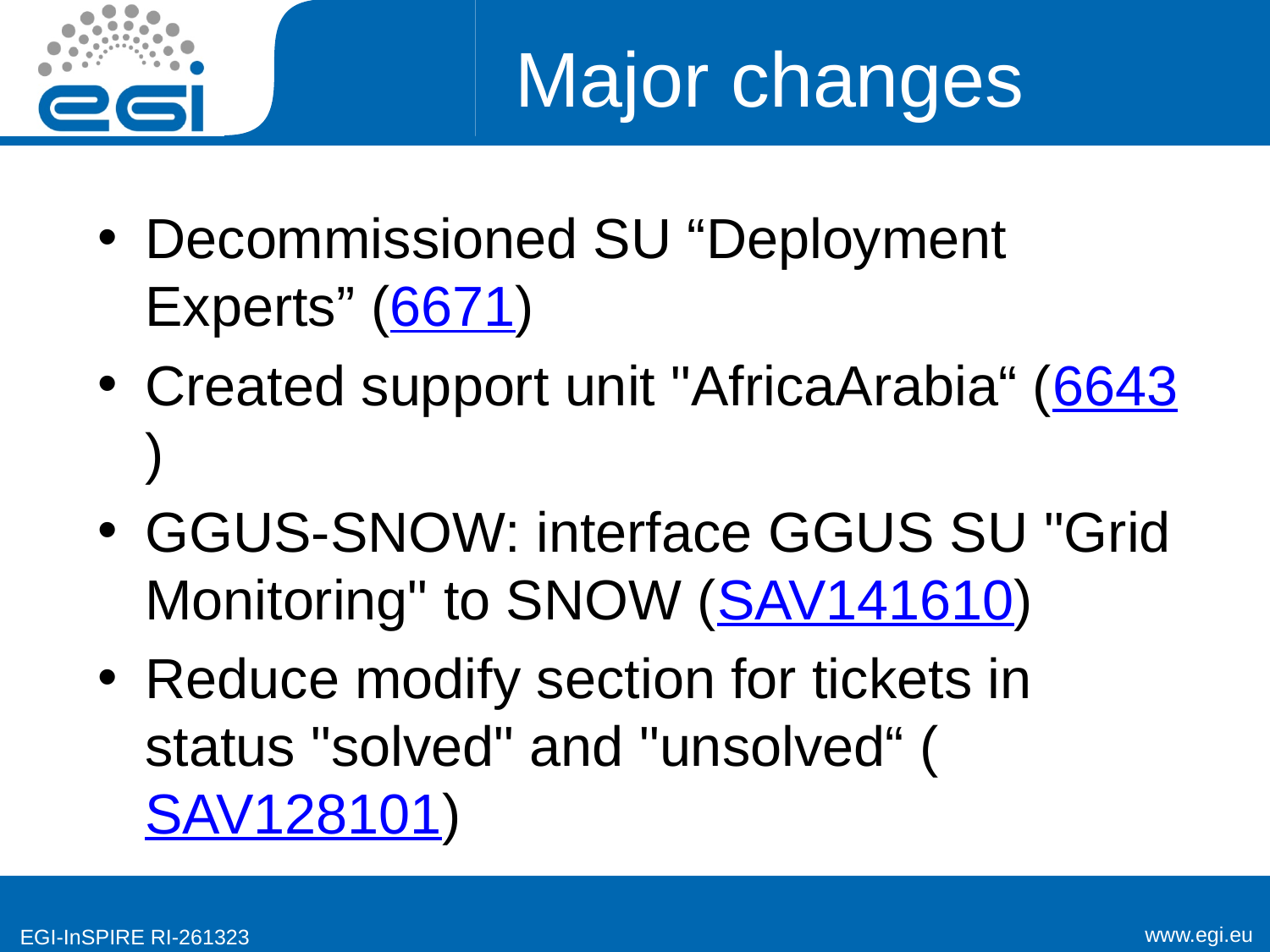

# Major changes
Decommissioned SU “Deployment Experts” (6671)
Created support unit "AfricaArabia“ (6643)
GGUS-SNOW: interface GGUS SU "Grid Monitoring" to SNOW (SAV141610)
Reduce modify section for tickets in status "solved" and "unsolved“ (SAV128101)